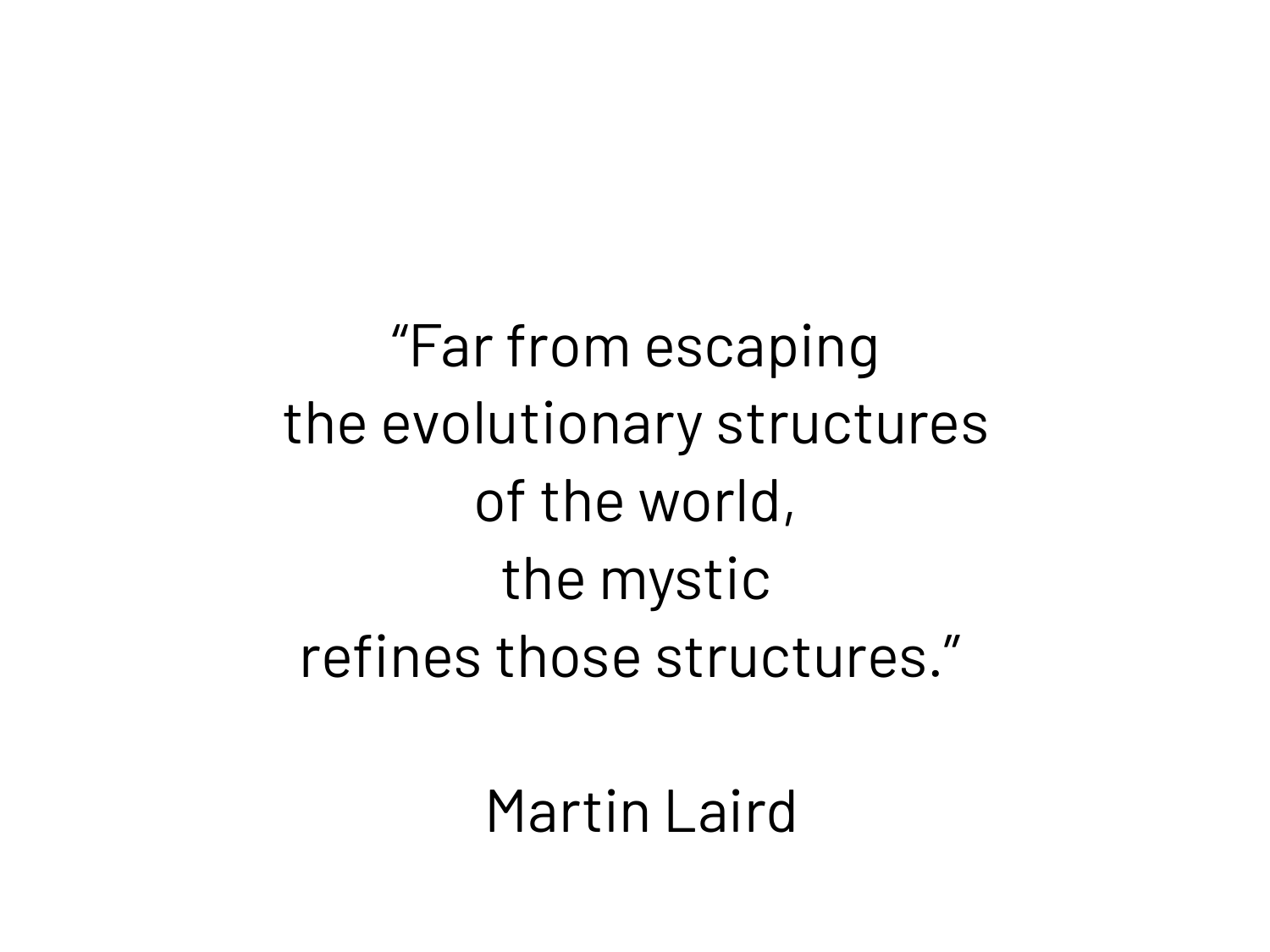

#

“Far from escaping
the evolutionary structures
of the world,
the mystic
refines those structures.”

Martin Laird